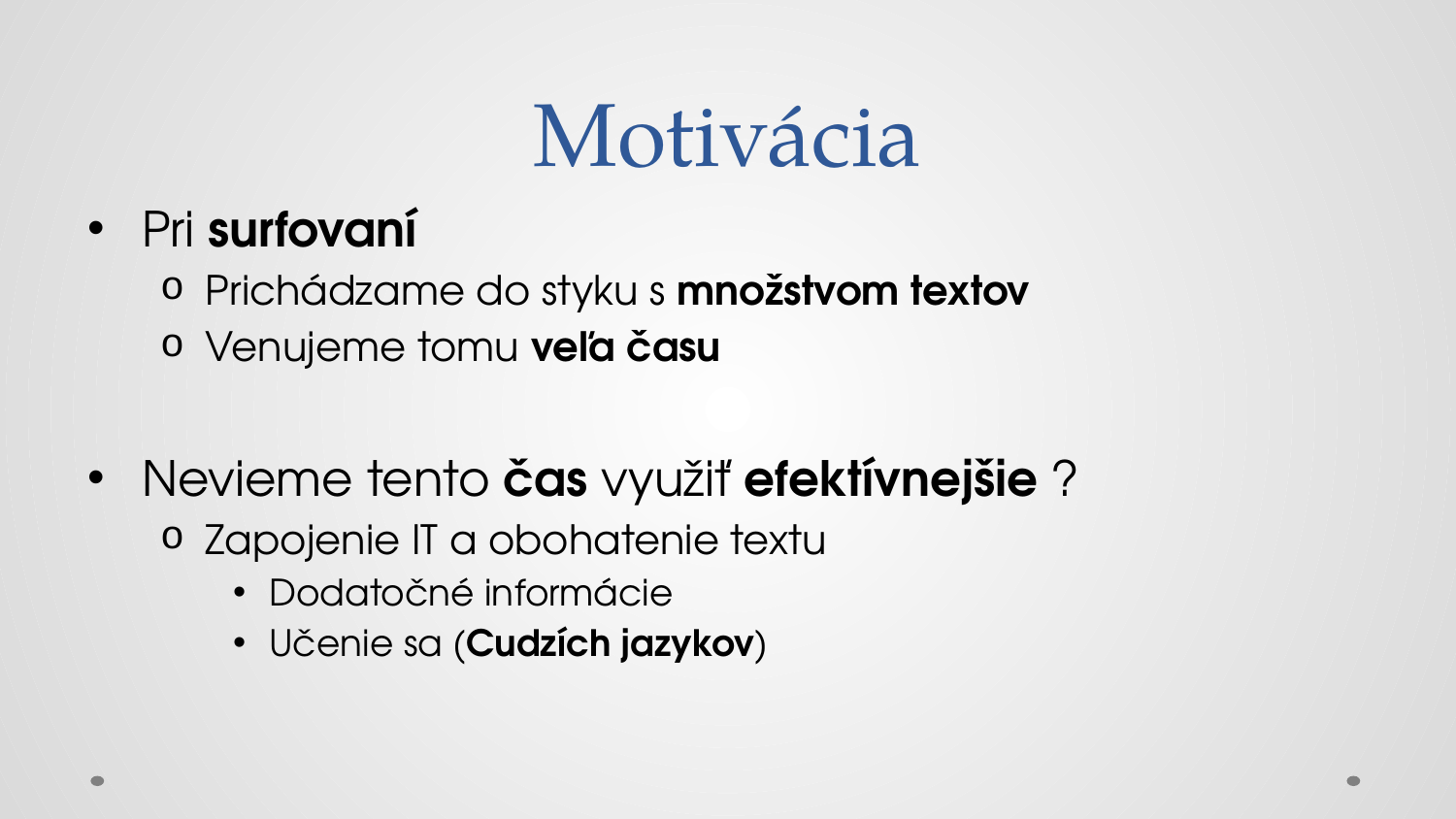

# Motivácia
Pri surfovaní
Prichádzame do styku s množstvom textov
Venujeme tomu veľa času

Nevieme tento čas využiť efektívnejšie ?
Zapojenie IT a obohatenie textu
Dodatočné informácie
Učenie sa (Cudzích jazykov)